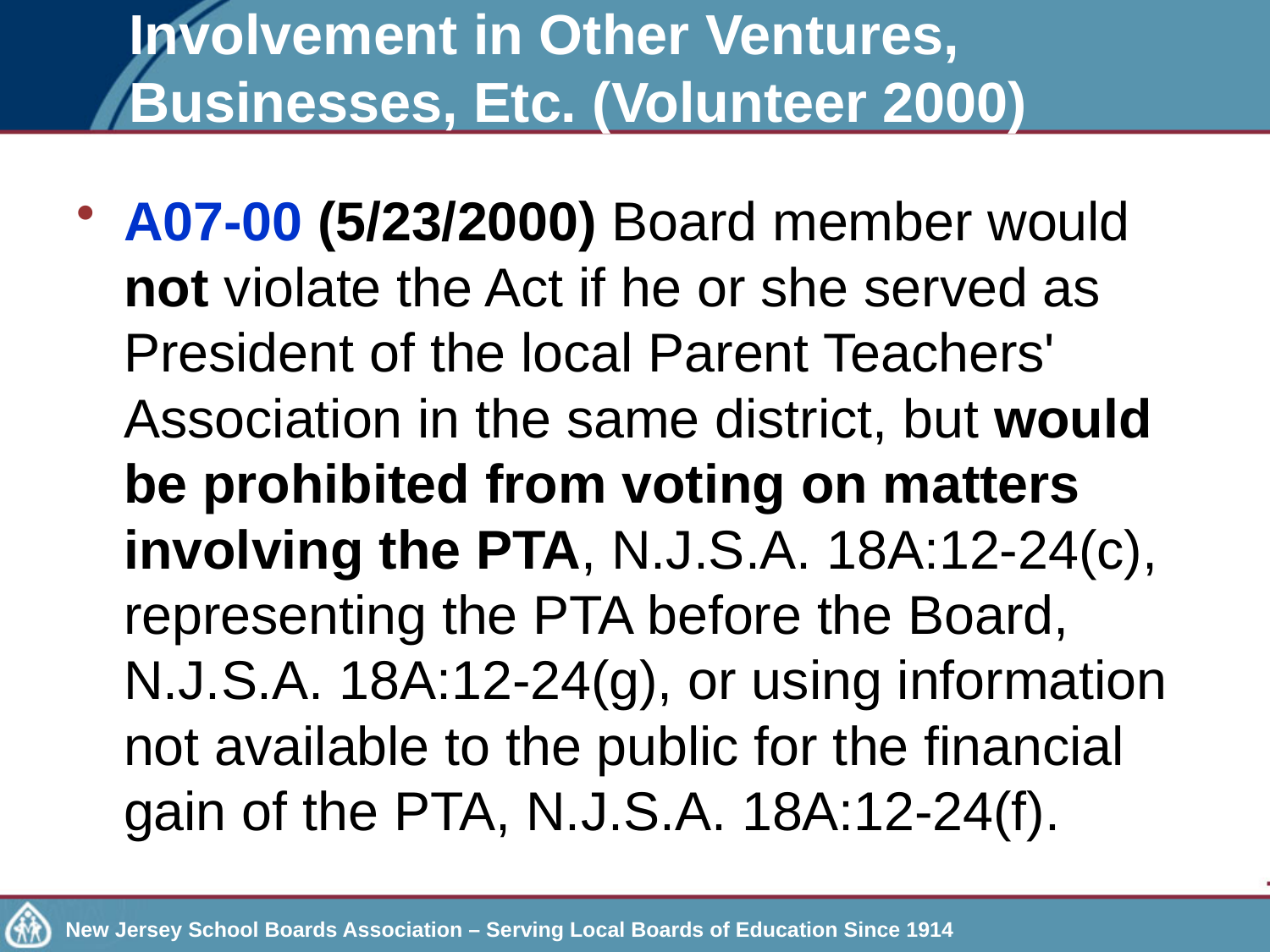

# Involvement in Other Ventures, Businesses, Etc. (Volunteer 2000)
A07-00 (5/23/2000) Board member would not violate the Act if he or she served as President of the local Parent Teachers' Association in the same district, but would be prohibited from voting on matters involving the PTA, N.J.S.A. 18A:12-24(c), representing the PTA before the Board, N.J.S.A. 18A:12-24(g), or using information not available to the public for the financial gain of the PTA, N.J.S.A. 18A:12-24(f).

New Jersey School Boards Association – Serving Local Boards of Education Since 1914